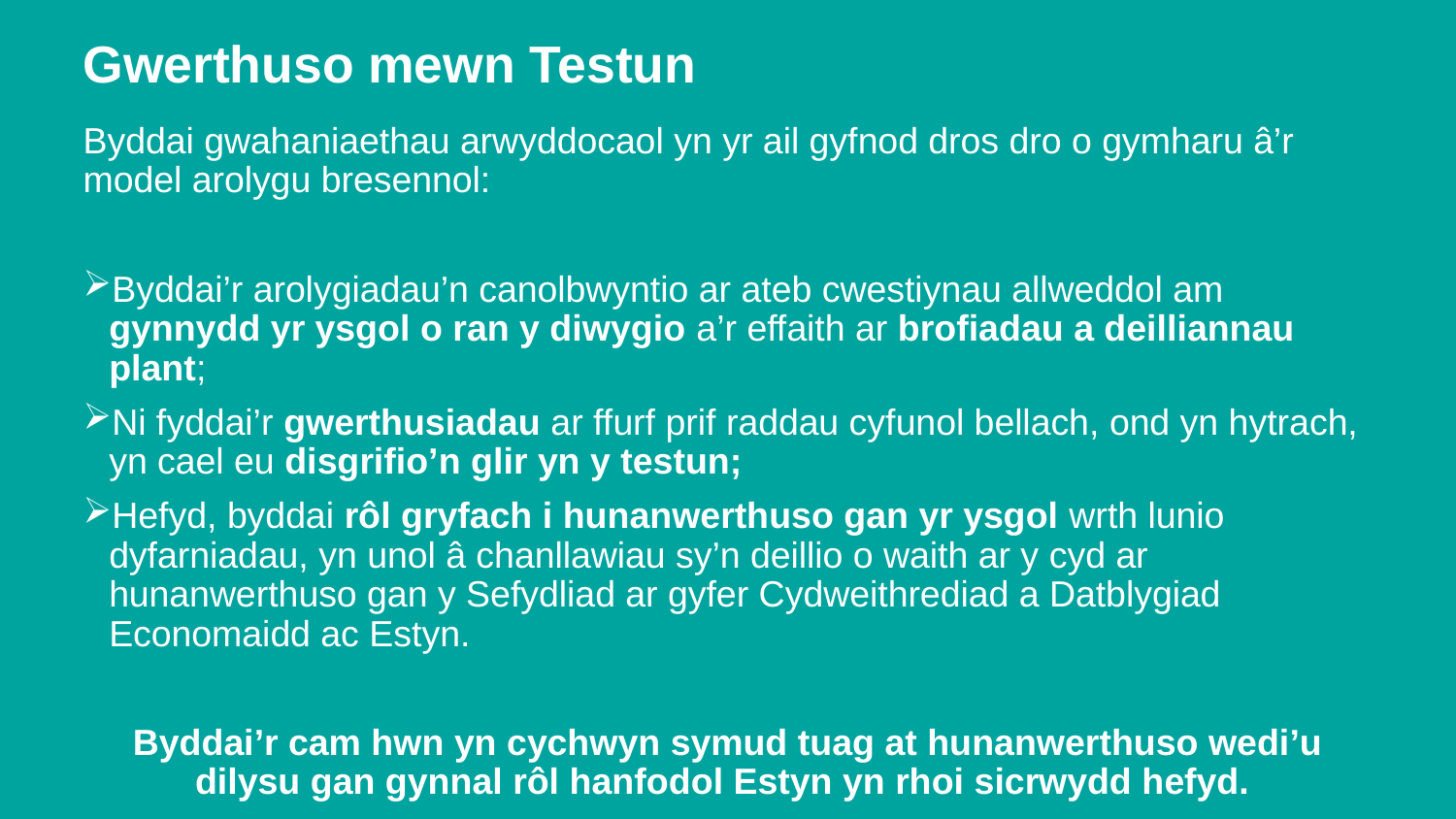

# Gwerthuso mewn Testun
Byddai gwahaniaethau arwyddocaol yn yr ail gyfnod dros dro o gymharu â’r model arolygu bresennol:

Byddai’r arolygiadau’n canolbwyntio ar ateb cwestiynau allweddol am gynnydd yr ysgol o ran y diwygio a’r effaith ar brofiadau a deilliannau plant;
Ni fyddai’r gwerthusiadau ar ffurf prif raddau cyfunol bellach, ond yn hytrach, yn cael eu disgrifio’n glir yn y testun;
Hefyd, byddai rôl gryfach i hunanwerthuso gan yr ysgol wrth lunio dyfarniadau, yn unol â chanllawiau sy’n deillio o waith ar y cyd ar hunanwerthuso gan y Sefydliad ar gyfer Cydweithrediad a Datblygiad Economaidd ac Estyn.

Byddai’r cam hwn yn cychwyn symud tuag at hunanwerthuso wedi’u dilysu gan gynnal rôl hanfodol Estyn yn rhoi sicrwydd hefyd.